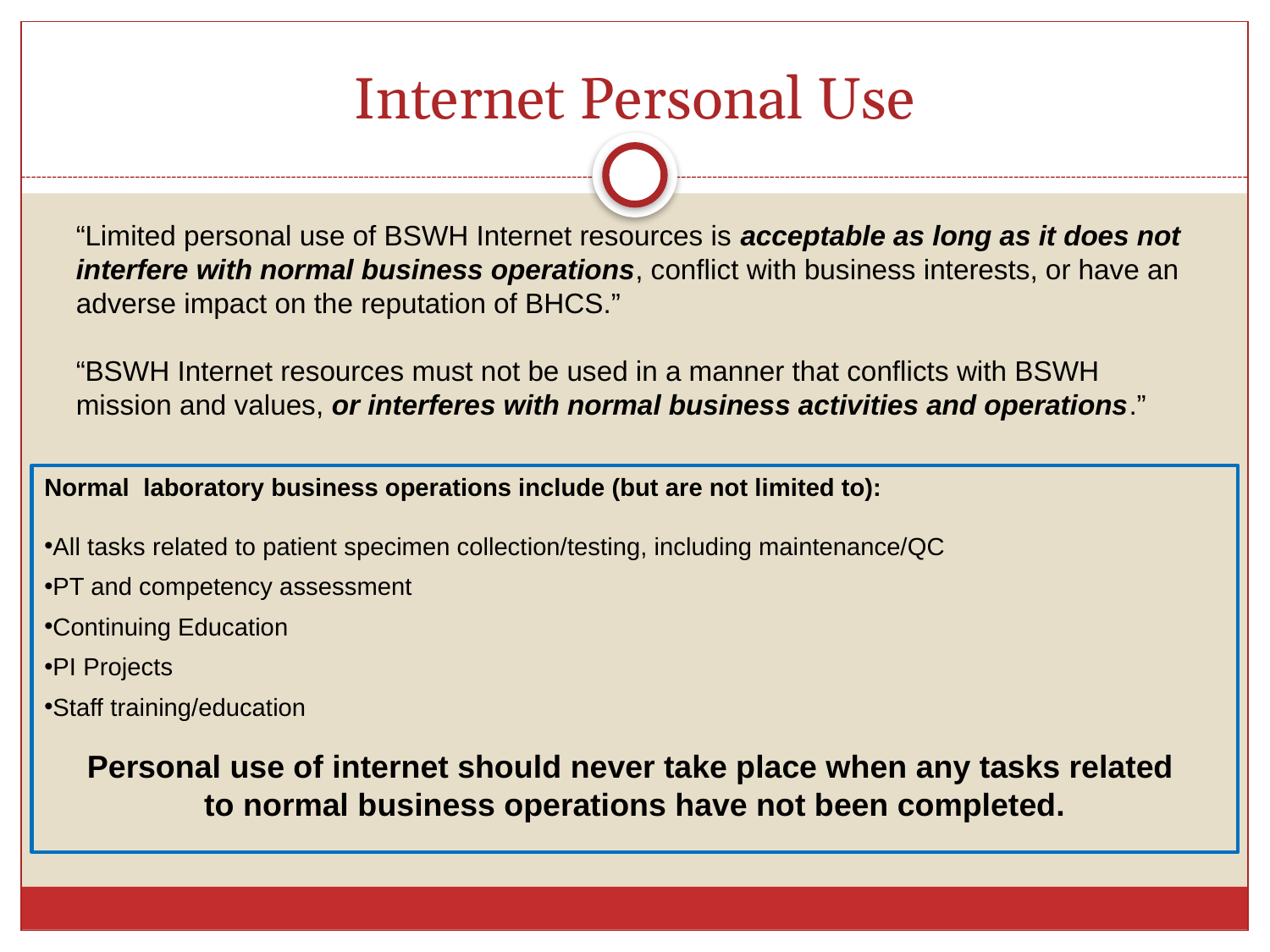

# Internet Personal Use
“Limited personal use of BSWH Internet resources is acceptable as long as it does not interfere with normal business operations, conflict with business interests, or have an adverse impact on the reputation of BHCS.”

“BSWH Internet resources must not be used in a manner that conflicts with BSWH mission and values, or interferes with normal business activities and operations.”

Normal  laboratory business operations include (but are not limited to):

All tasks related to patient specimen collection/testing, including maintenance/QC
PT and competency assessment
Continuing Education
PI Projects
Staff training/education

Personal use of internet should never take place when any tasks related
to normal business operations have not been completed.